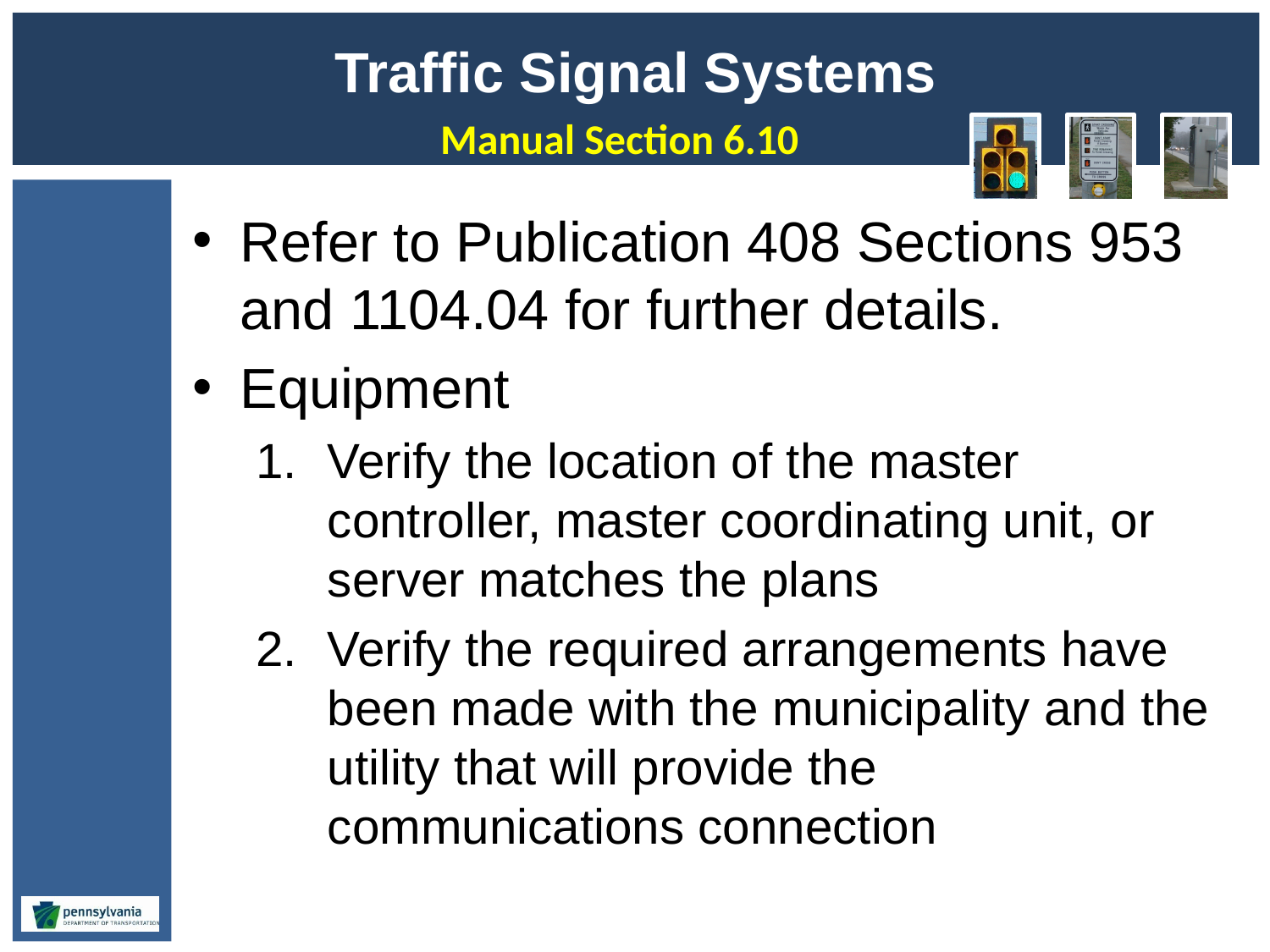

# Traffic Signal Systems
Manual Section 6.10
Refer to Publication 408 Sections 953 and 1104.04 for further details.
Equipment
Verify the location of the master controller, master coordinating unit, or server matches the plans
Verify the required arrangements have been made with the municipality and the utility that will provide the communications connection